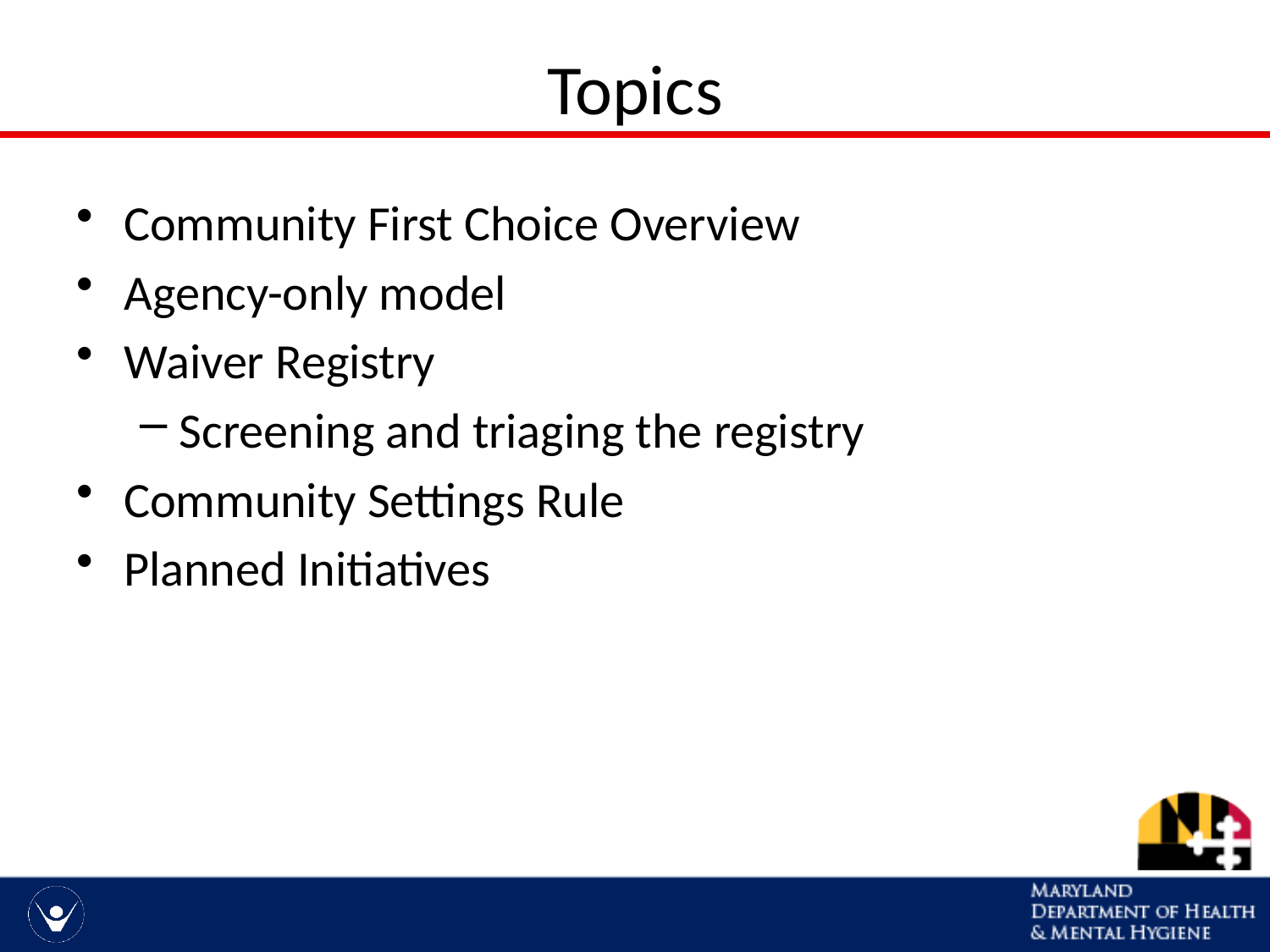

# Topics
Community First Choice Overview
Agency-only model
Waiver Registry
Screening and triaging the registry
Community Settings Rule
Planned Initiatives